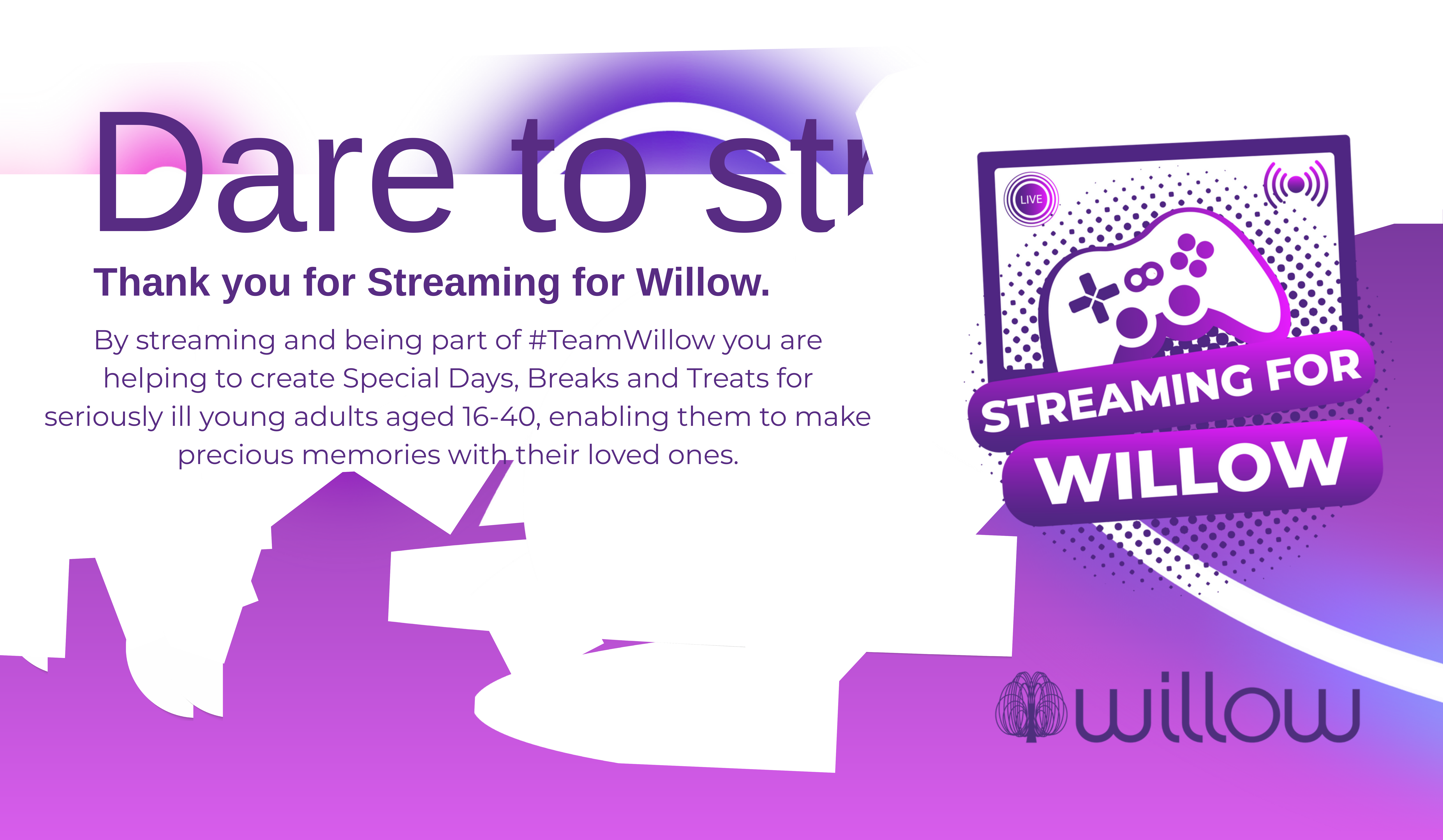

Dare to stream!

Thank you for Streaming for Willow.

By streaming and being part of #TeamWillow you are helping to create Special Days, Breaks and Treats for seriously ill young adults aged 16-40, enabling them to make precious memories with their loved ones.